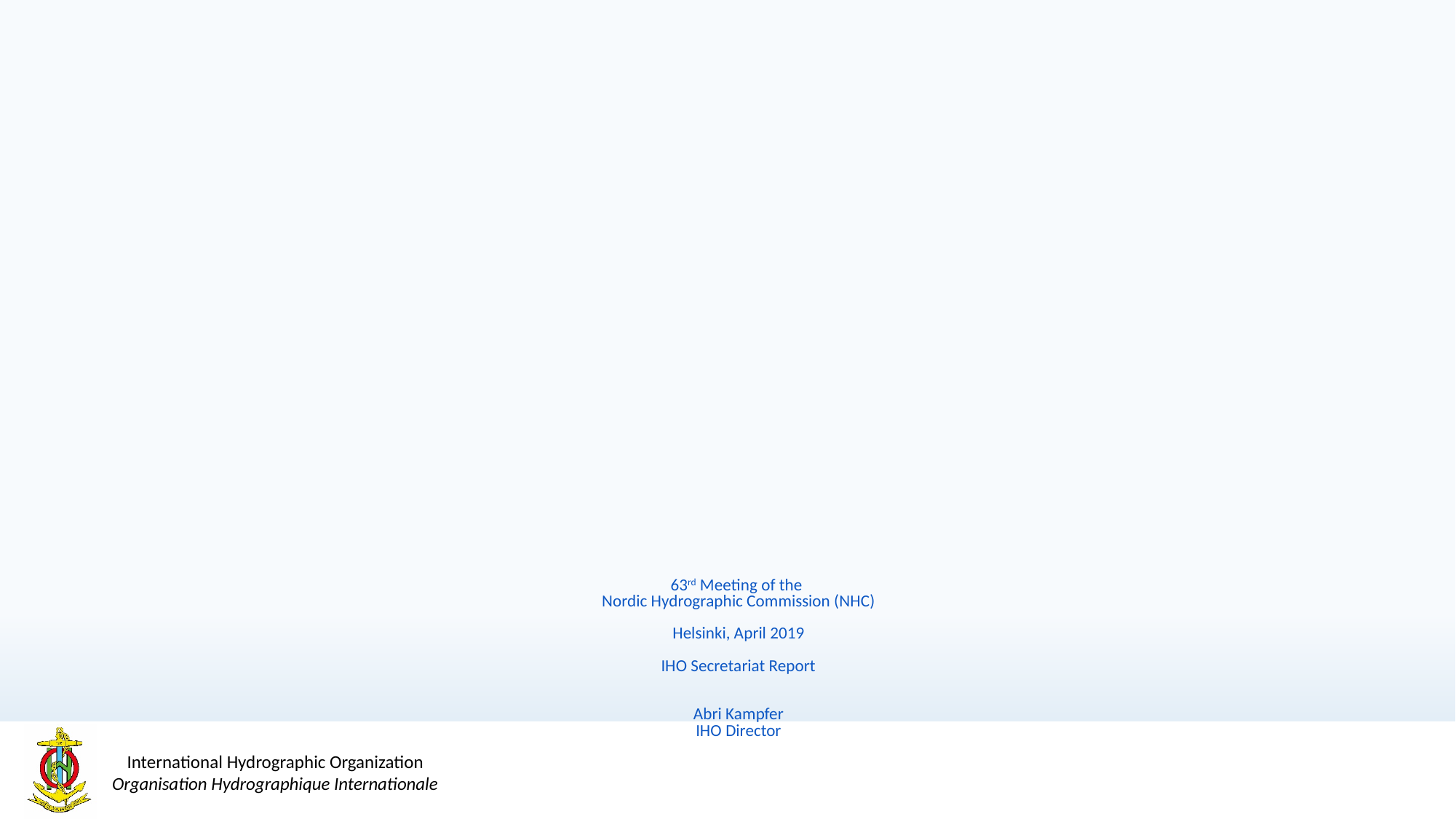

# 63rd Meeting of the Nordic Hydrographic Commission (NHC) Helsinki, April 2019 IHO Secretariat Report Abri Kampfer IHO Director